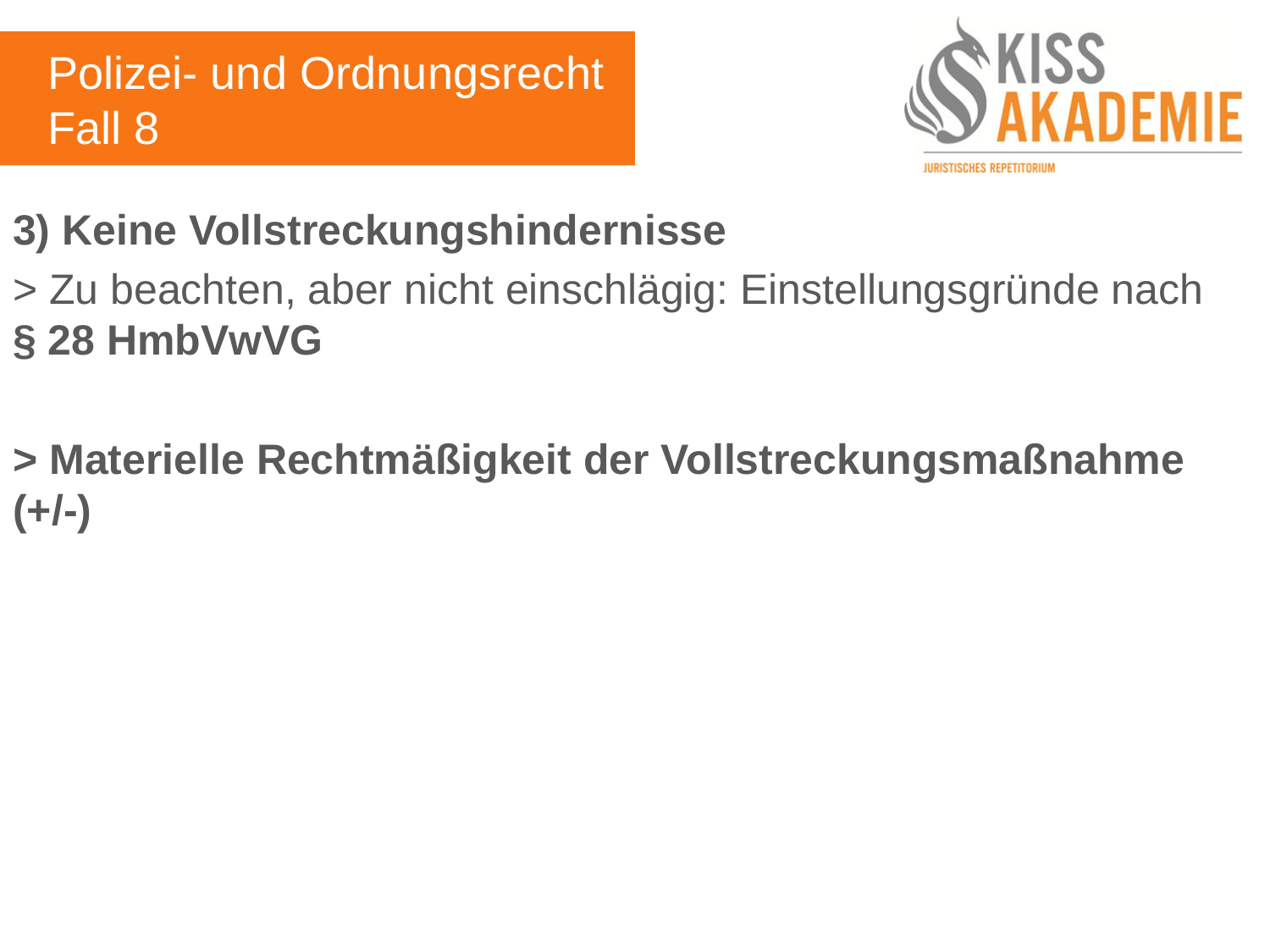

Polizei- und Ordnungsrecht
Fall 8
3) Keine Vollstreckungshindernisse
> Zu beachten, aber nicht einschlägig: Einstellungsgründe nach § 28 HmbVwVG

> Materielle Rechtmäßigkeit der Vollstreckungsmaßnahme (+/-)